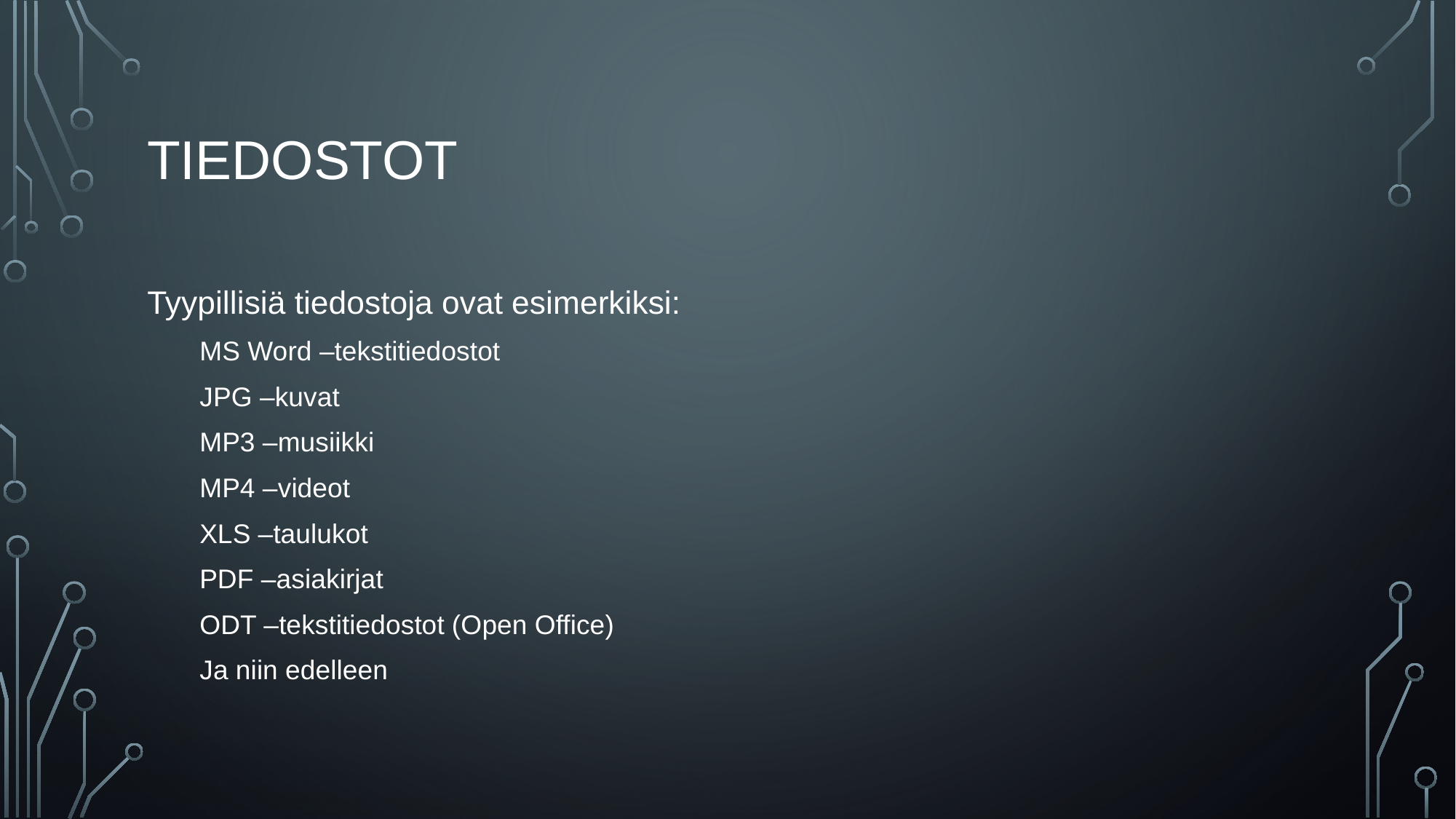

# Tiedostot
Tyypillisiä tiedostoja ovat esimerkiksi:
MS Word –tekstitiedostot
JPG –kuvat
MP3 –musiikki
MP4 –videot
XLS –taulukot
PDF –asiakirjat
ODT –tekstitiedostot (Open Office)
Ja niin edelleen